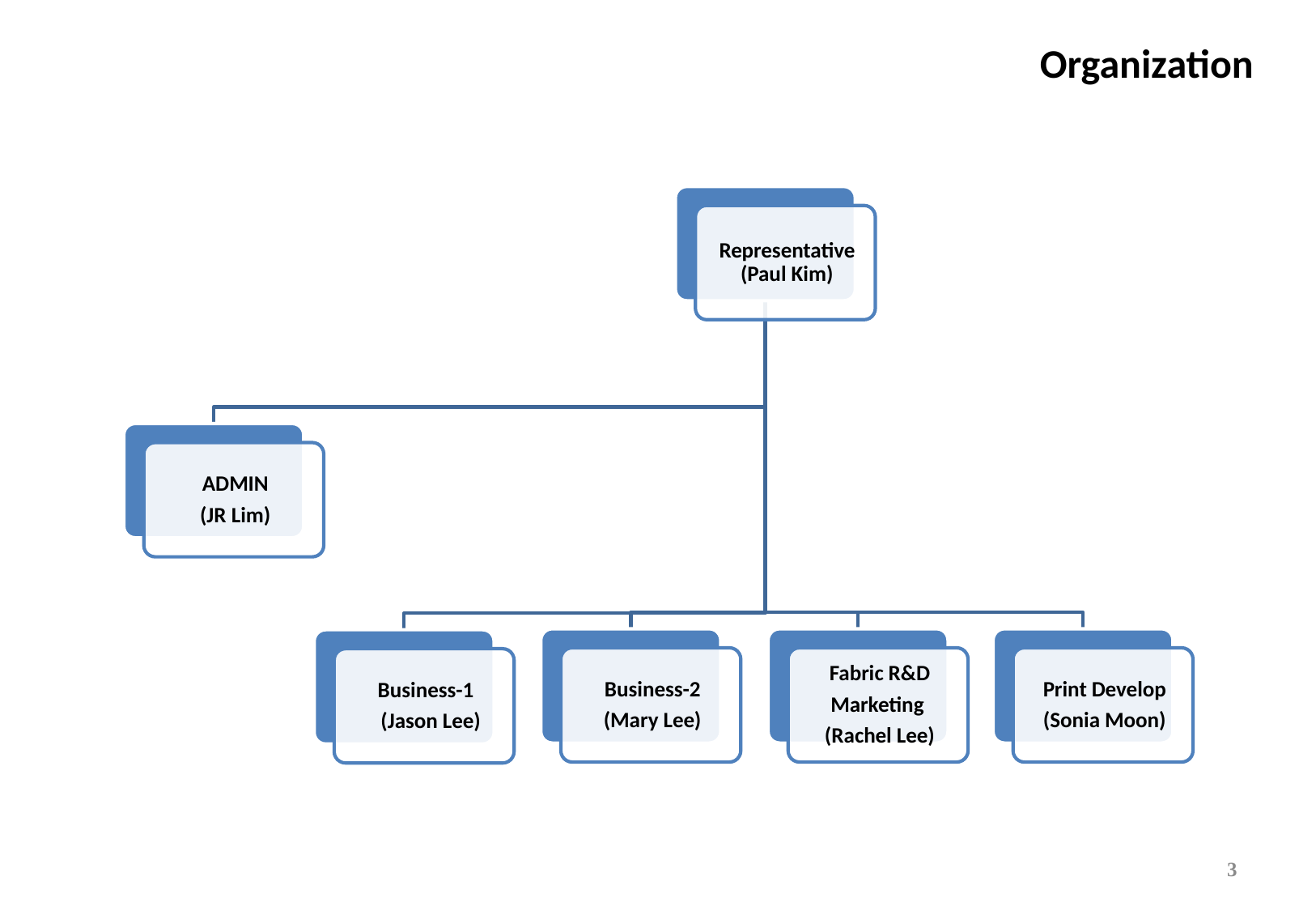

Organization
Representative (Paul Kim)
ADMIN
(JR Lim)
Business-1
  (Jason Lee)
Business-2
(Mary Lee)
Fabric R&D
Marketing
(Rachel Lee)
Print Develop
(Sonia Moon)
3